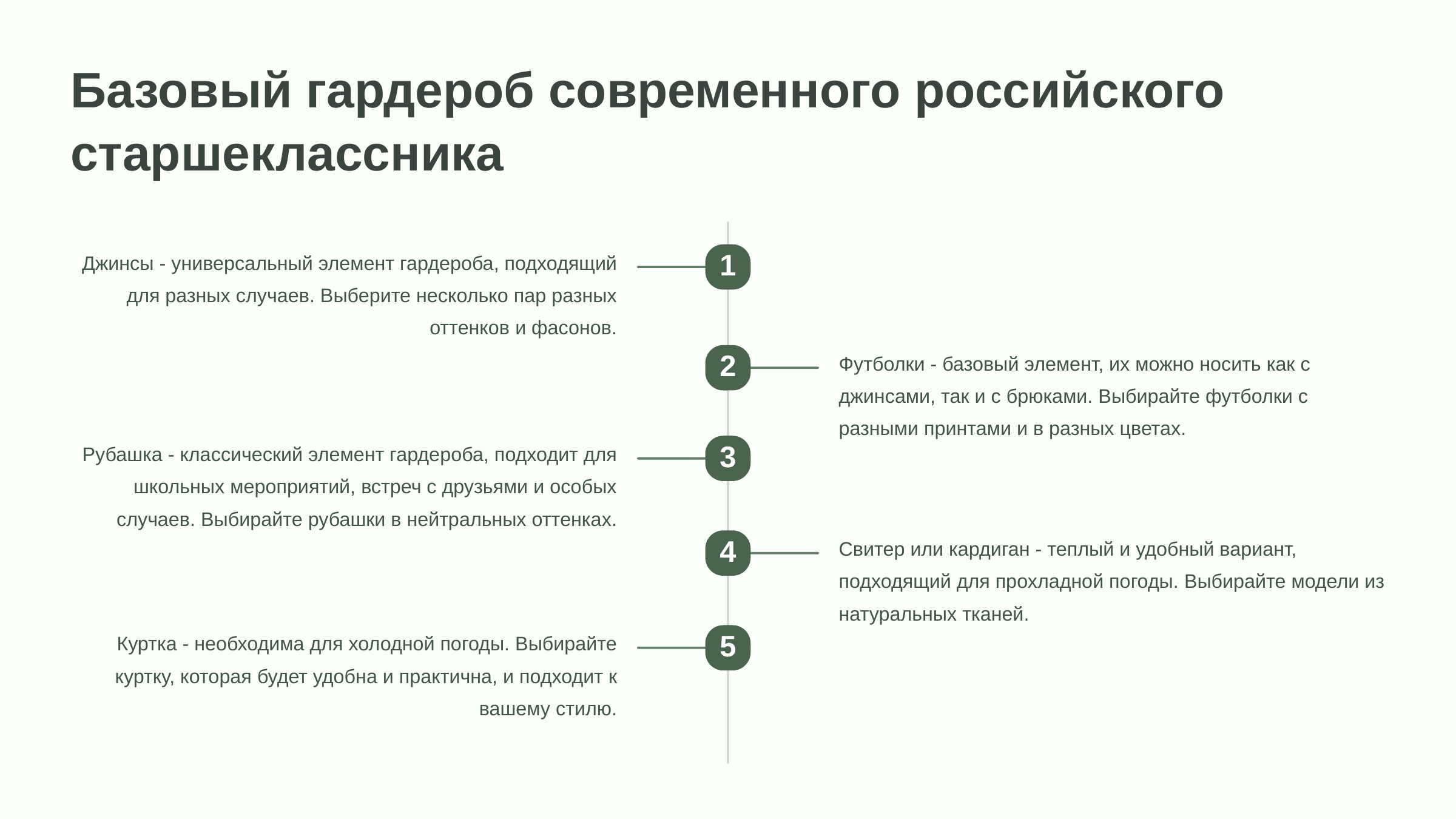

newUROKI.net
Базовый гардероб современного российского старшеклассника

Джинсы - универсальный элемент гардероба, подходящий для разных случаев. Выберите несколько пар разных оттенков и фасонов.

1

Футболки - базовый элемент, их можно носить как с джинсами, так и с брюками. Выбирайте футболки с разными принтами и в разных цветах.

2

Рубашка - классический элемент гардероба, подходит для школьных мероприятий, встреч с друзьями и особых случаев. Выбирайте рубашки в нейтральных оттенках.

3

Свитер или кардиган - теплый и удобный вариант, подходящий для прохладной погоды. Выбирайте модели из натуральных тканей.

4

Куртка - необходима для холодной погоды. Выбирайте куртку, которая будет удобна и практична, и подходит к вашему стилю.

5